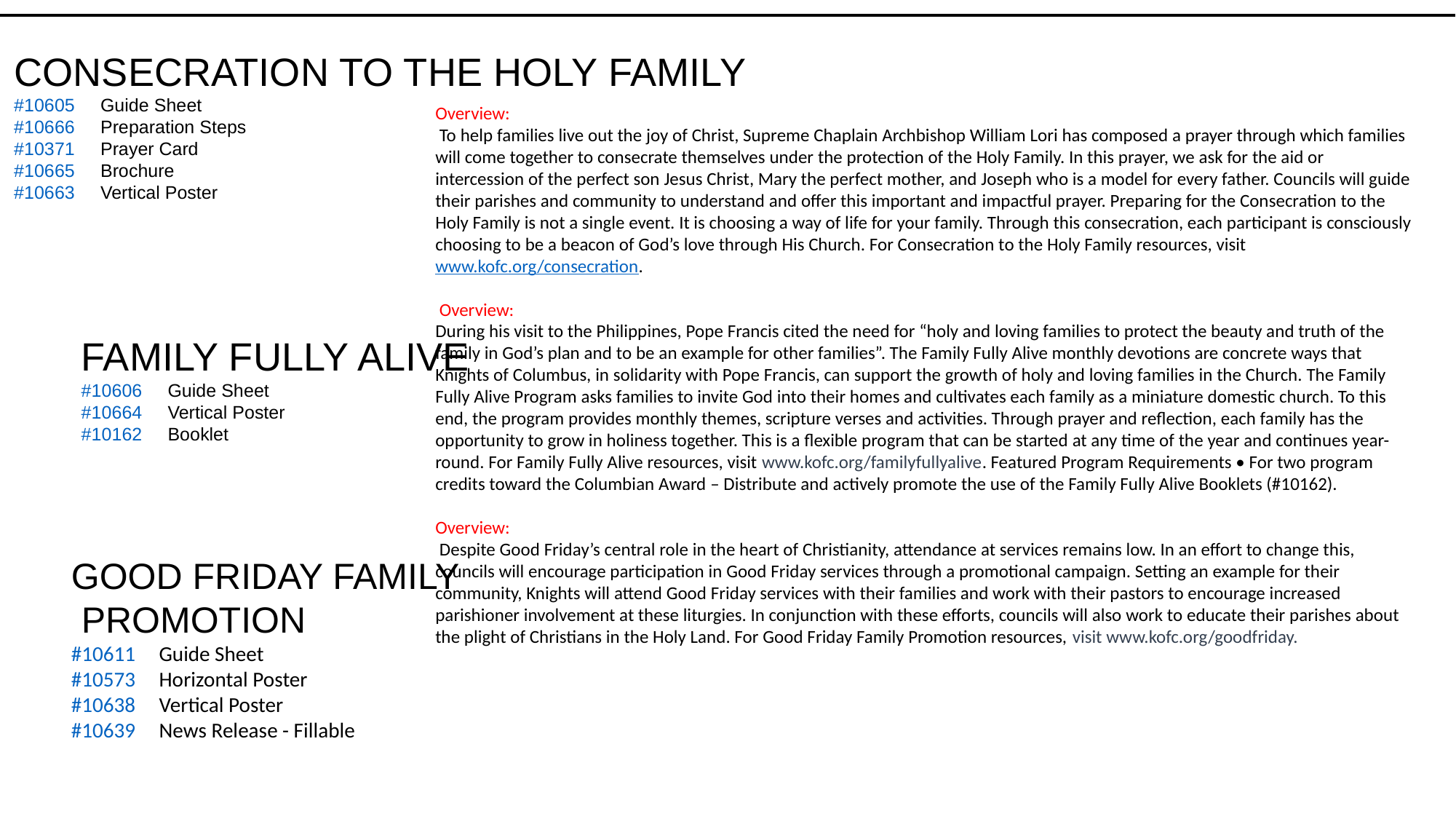

CONSECRATION TO THE HOLY FAMILY
#10605     Guide Sheet
#10666     Preparation Steps
#10371     Prayer Card
#10665     Brochure
#10663     Vertical Poster
Overview:
 To help families live out the joy of Christ, Supreme Chaplain Archbishop William Lori has composed a prayer through which families will come together to consecrate themselves under the protection of the Holy Family. In this prayer, we ask for the aid or intercession of the perfect son Jesus Christ, Mary the perfect mother, and Joseph who is a model for every father. Councils will guide their parishes and community to understand and offer this important and impactful prayer. Preparing for the Consecration to the Holy Family is not a single event. It is choosing a way of life for your family. Through this consecration, each participant is consciously choosing to be a beacon of God’s love through His Church. For Consecration to the Holy Family resources, visit www.kofc.org/consecration.

 Overview:
During his visit to the Philippines, Pope Francis cited the need for “holy and loving families to protect the beauty and truth of the family in God’s plan and to be an example for other families”. The Family Fully Alive monthly devotions are concrete ways that Knights of Columbus, in solidarity with Pope Francis, can support the growth of holy and loving families in the Church. The Family Fully Alive Program asks families to invite God into their homes and cultivates each family as a miniature domestic church. To this end, the program provides monthly themes, scripture verses and activities. Through prayer and reflection, each family has the opportunity to grow in holiness together. This is a flexible program that can be started at any time of the year and continues year-round. For Family Fully Alive resources, visit www.kofc.org/familyfullyalive. Featured Program Requirements • For two program credits toward the Columbian Award – Distribute and actively promote the use of the Family Fully Alive Booklets (#10162).

Overview:
 Despite Good Friday’s central role in the heart of Christianity, attendance at services remains low. In an effort to change this, councils will encourage participation in Good Friday services through a promotional campaign. Setting an example for their community, Knights will attend Good Friday services with their families and work with their pastors to encourage increased parishioner involvement at these liturgies. In conjunction with these efforts, councils will also work to educate their parishes about the plight of Christians in the Holy Land. For Good Friday Family Promotion resources, visit www.kofc.org/goodfriday.

FAMILY FULLY ALIVE
#10606     Guide Sheet
#10664     Vertical Poster
#10162     Booklet

GOOD FRIDAY FAMILY
 PROMOTION
#10611     Guide Sheet
#10573     Horizontal Poster
#10638     Vertical Poster
#10639     News Release - Fillable